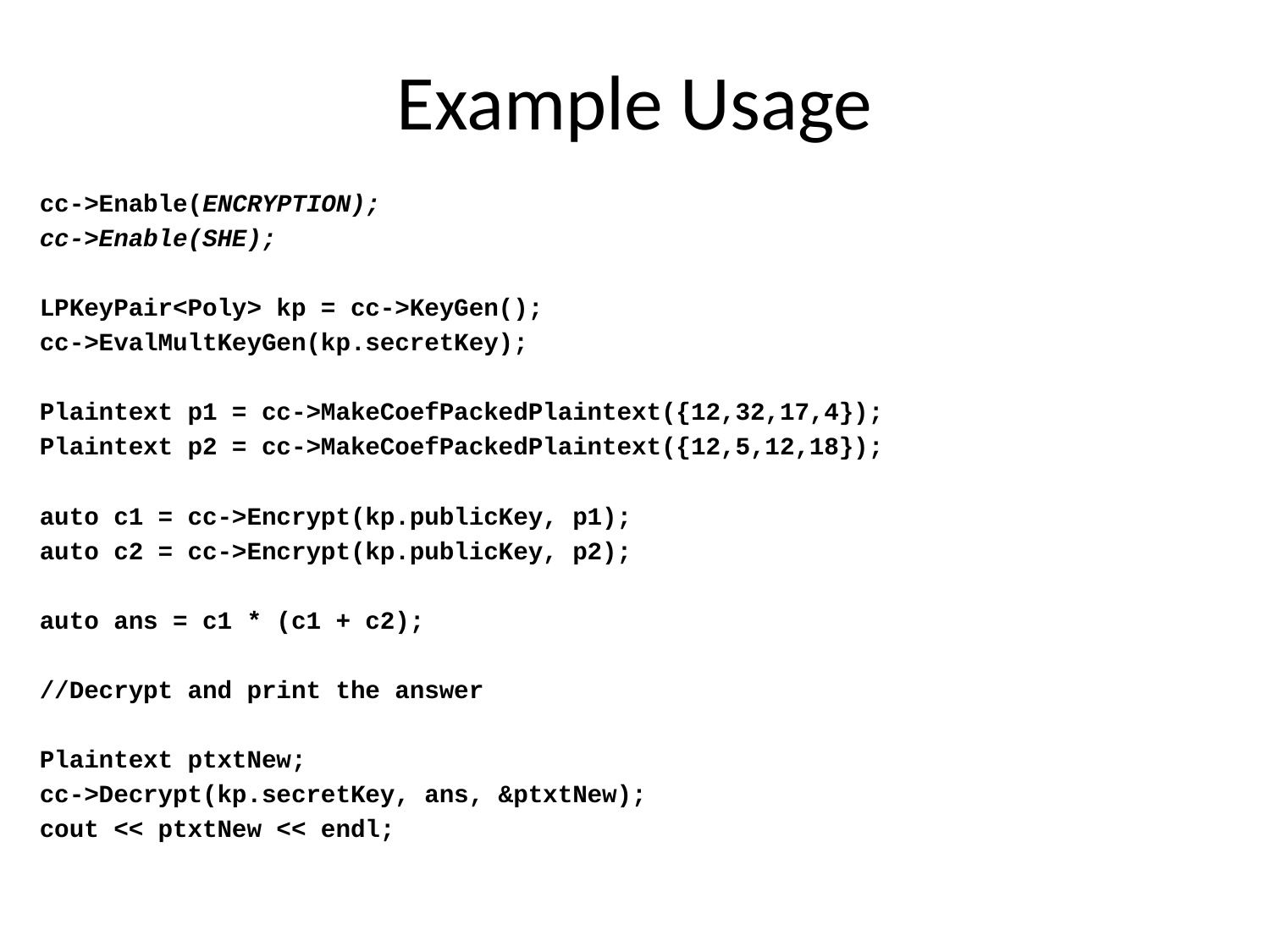

# Example Usage
cc->Enable(ENCRYPTION);
cc->Enable(SHE);

LPKeyPair<Poly> kp = cc->KeyGen();
cc->EvalMultKeyGen(kp.secretKey);

Plaintext p1 = cc->MakeCoefPackedPlaintext({12,32,17,4});
Plaintext p2 = cc->MakeCoefPackedPlaintext({12,5,12,18});

auto c1 = cc->Encrypt(kp.publicKey, p1);
auto c2 = cc->Encrypt(kp.publicKey, p2);

auto ans = c1 * (c1 + c2);

//Decrypt and print the answer

Plaintext ptxtNew;
cc->Decrypt(kp.secretKey, ans, &ptxtNew);
cout << ptxtNew << endl;